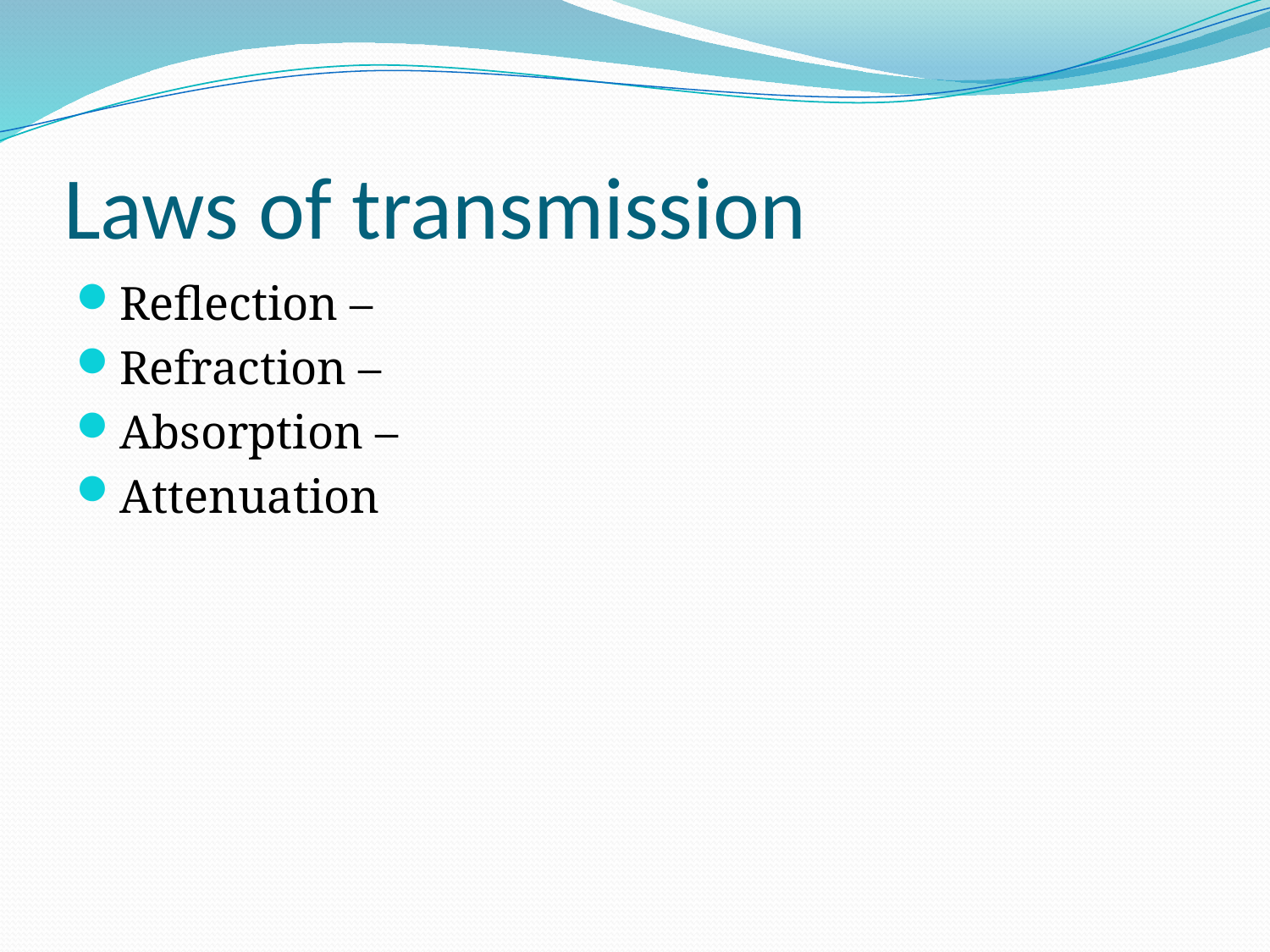

# Laws of transmission
Reflection –
Refraction –
Absorption –
Attenuation